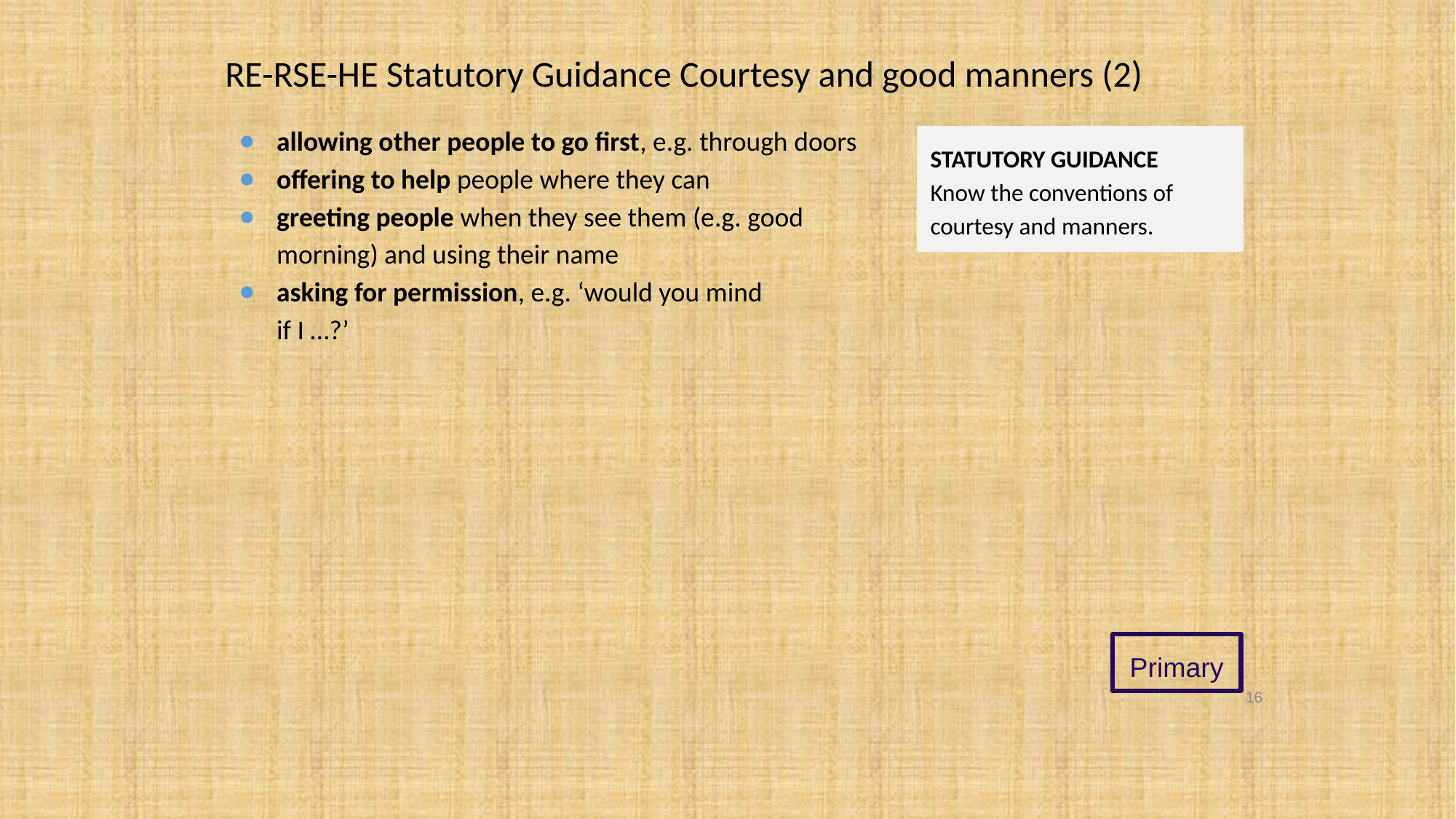

# RE-RSE-HE Statutory Guidance Courtesy and good manners (2)
allowing other people to go first, e.g. through doors
offering to help people where they can
greeting people when they see them (e.g. good morning) and using their name
asking for permission, e.g. ‘would you mind
if I …?’
STATUTORY GUIDANCE
Know the conventions of courtesy and manners.

Primary
16